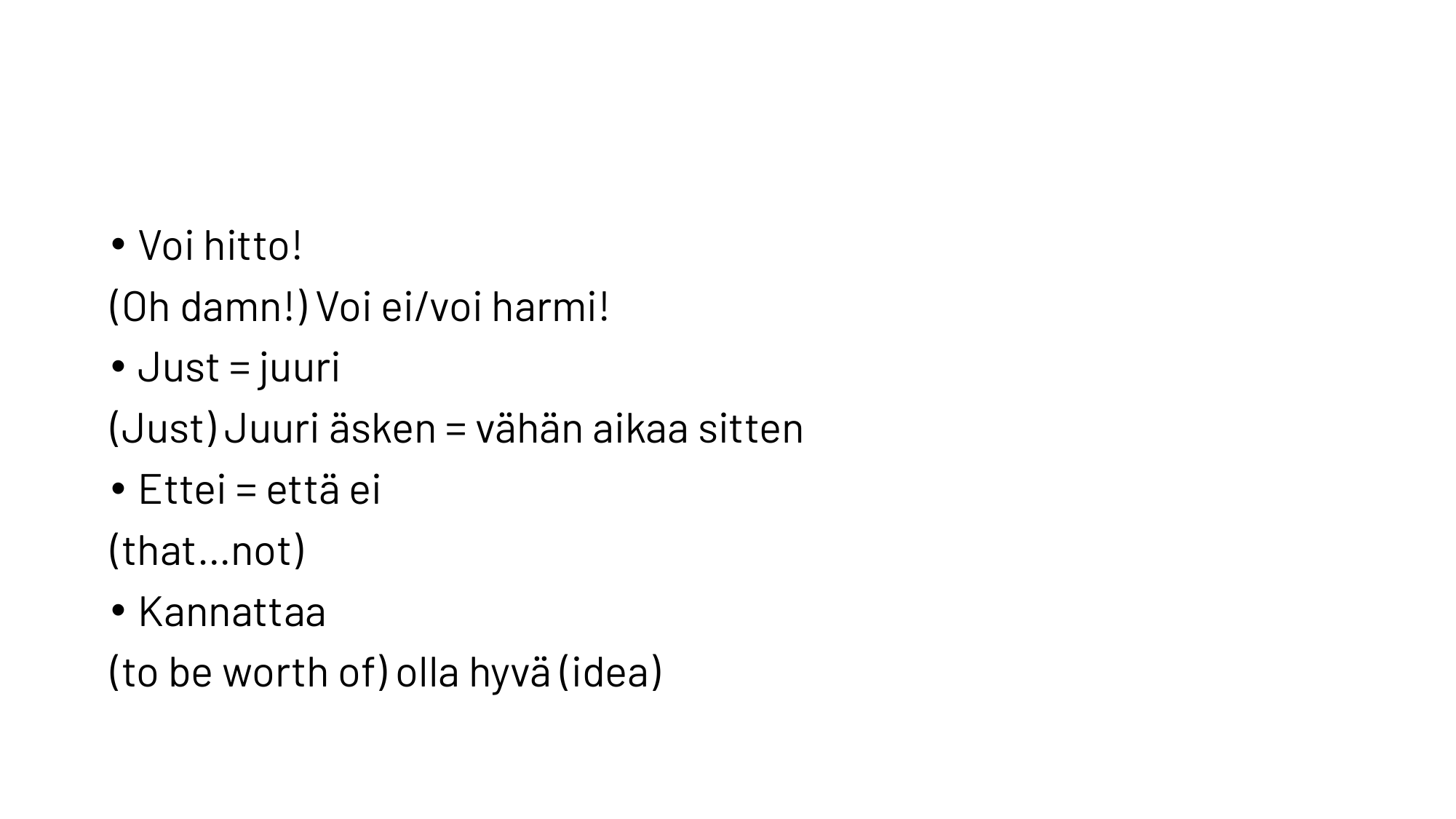

#
Voi hitto!
(Oh damn!) Voi ei/voi harmi!
Just = juuri
(Just) Juuri äsken = vähän aikaa sitten
Ettei = että ei
(that…not)
Kannattaa
(to be worth of) olla hyvä (idea)